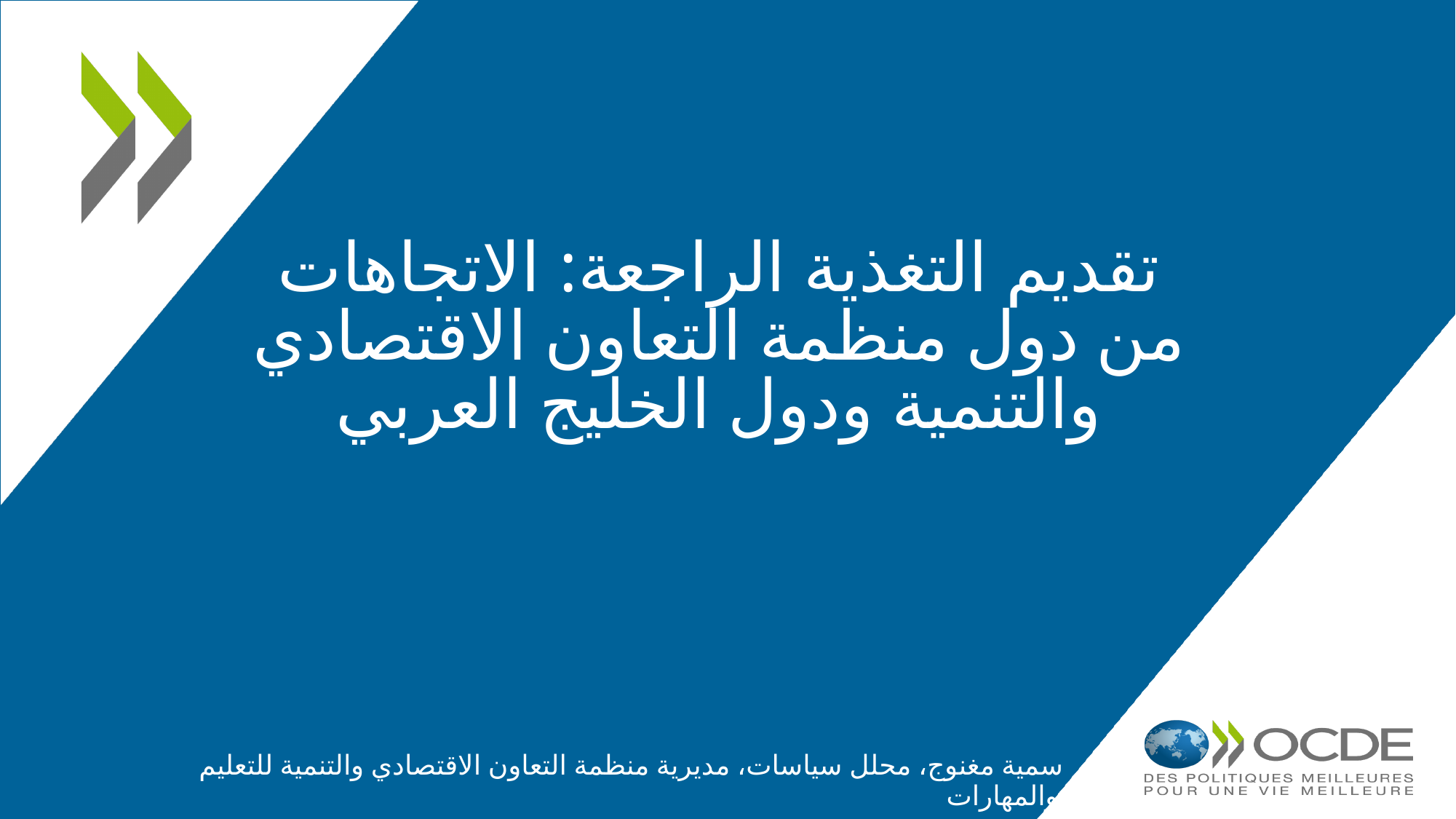

# تقديم التغذية الراجعة: الاتجاهات من دول منظمة التعاون الاقتصادي والتنمية ودول الخليج العربي
سمية مغنوج، محلل سياسات، مديرية منظمة التعاون الاقتصادي والتنمية للتعليم والمهارات